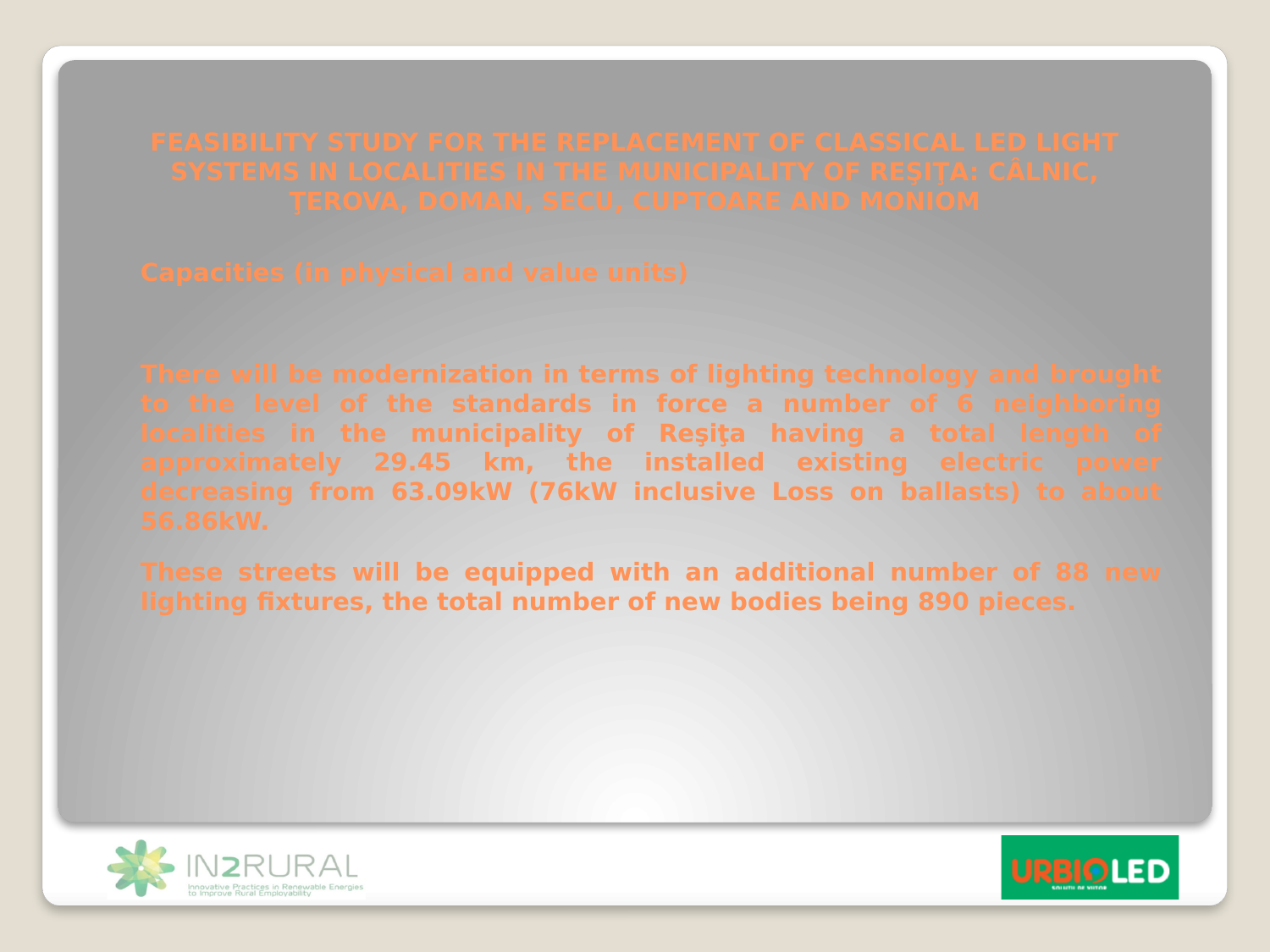

FEASIBILITY STUDY FOR THE REPLACEMENT OF CLASSICAL LED LIGHT SYSTEMS IN LOCALITIES IN THE MUNICIPALITY OF REŞIŢA: CÂLNIC, ŢEROVA, DOMAN, SECU, CUPTOARE AND MONIOM
Capacities (in physical and value units)

There will be modernization in terms of lighting technology and brought to the level of the standards in force a number of 6 neighboring localities in the municipality of Reşiţa having a total length of approximately 29.45 km, the installed existing electric power decreasing from 63.09kW (76kW inclusive Loss on ballasts) to about 56.86kW.
These streets will be equipped with an additional number of 88 new lighting fixtures, the total number of new bodies being 890 pieces.